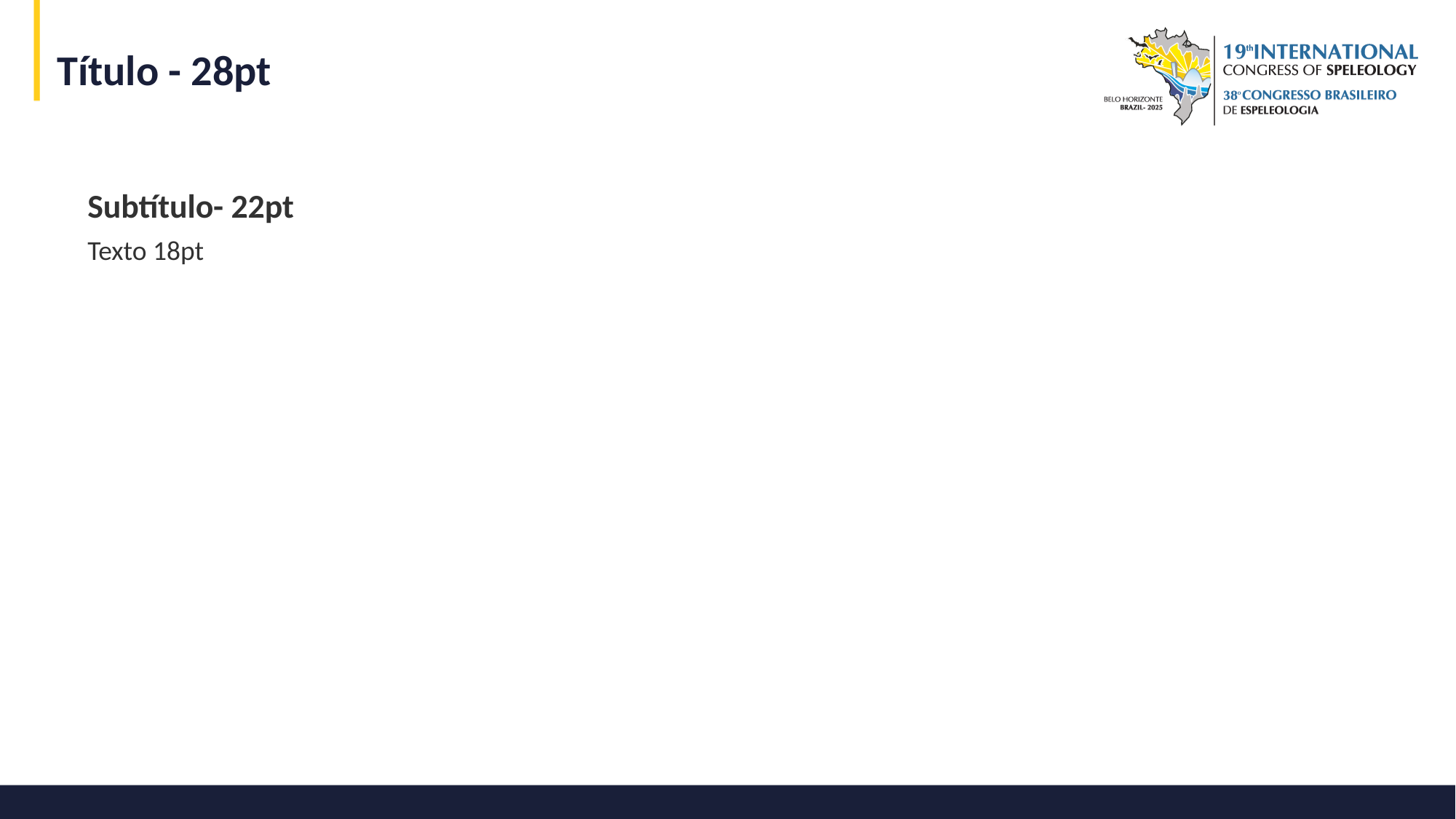

Título - 28pt
Subtítulo- 22pt
Texto 18pt